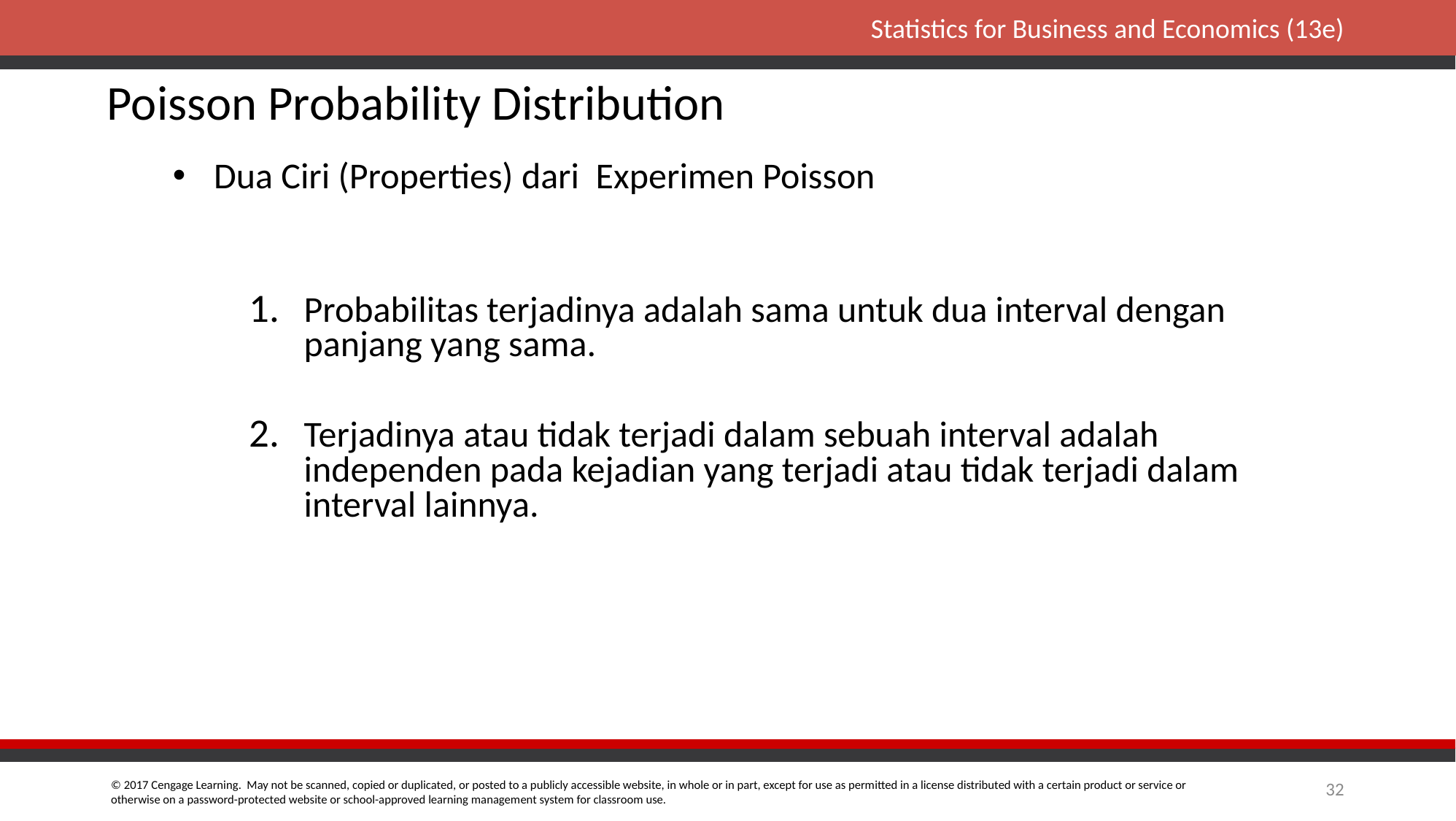

Poisson Probability Distribution
Dua Ciri (Properties) dari  Experimen Poisson
Probabilitas terjadinya adalah sama untuk dua interval dengan panjang yang sama.
Terjadinya atau tidak terjadi dalam sebuah interval adalah independen pada kejadian yang terjadi atau tidak terjadi dalam interval lainnya.
32